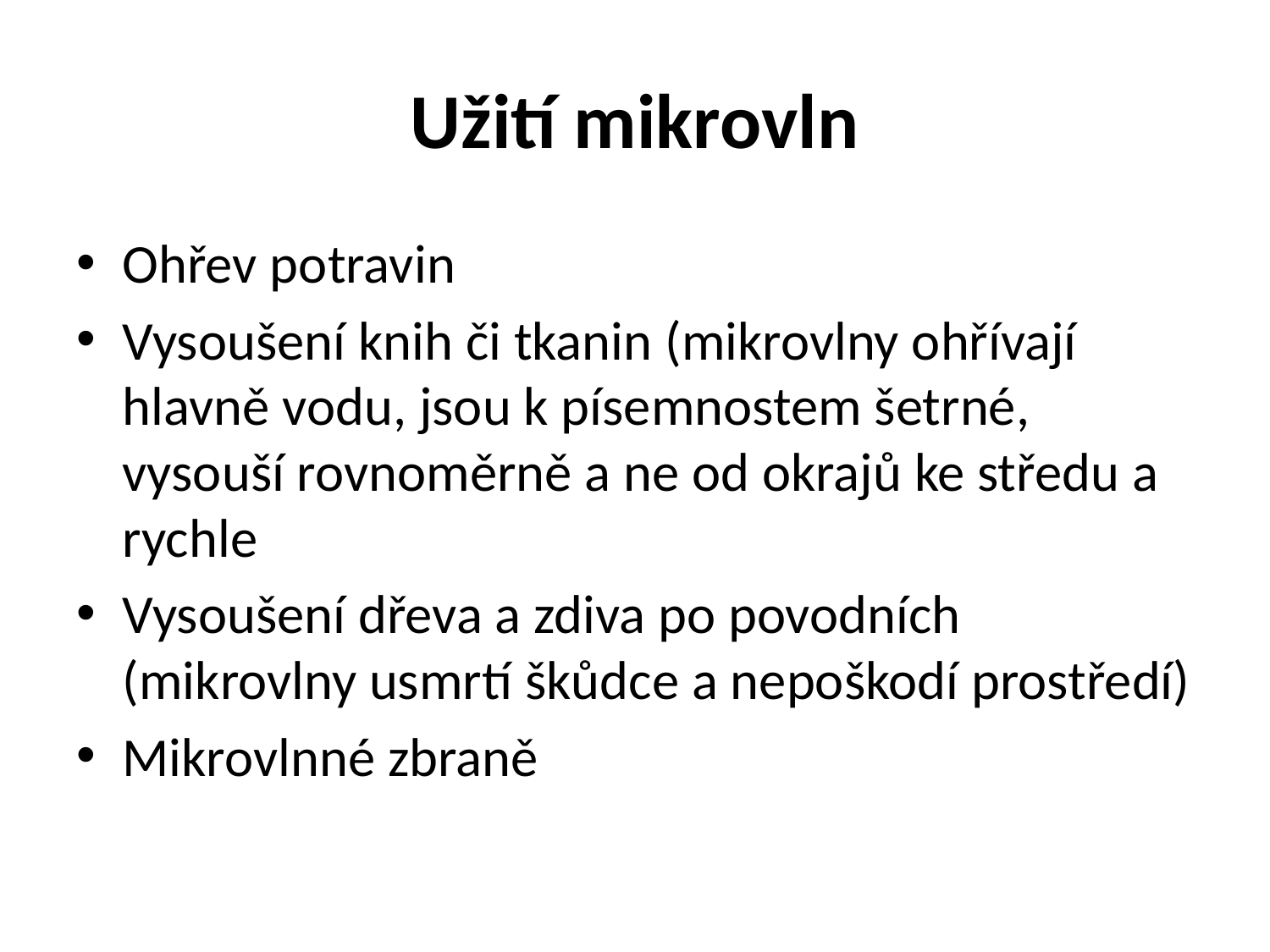

# Užití mikrovln
Ohřev potravin
Vysoušení knih či tkanin (mikrovlny ohřívají hlavně vodu, jsou k písemnostem šetrné, vysouší rovnoměrně a ne od okrajů ke středu a rychle
Vysoušení dřeva a zdiva po povodních (mikrovlny usmrtí škůdce a nepoškodí prostředí)
Mikrovlnné zbraně